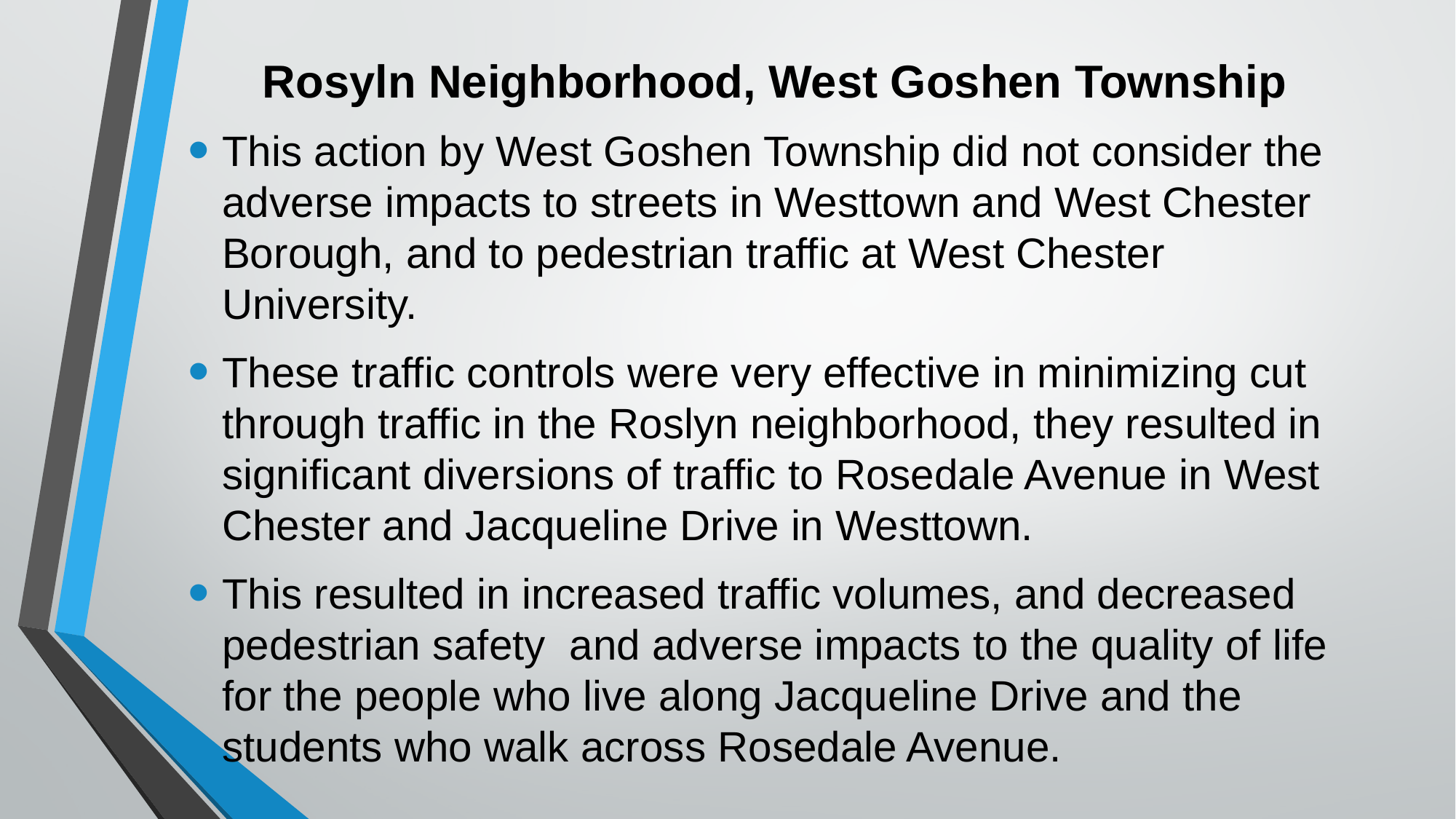

# Rosyln Neighborhood, West Goshen Township
This action by West Goshen Township did not consider the adverse impacts to streets in Westtown and West Chester Borough, and to pedestrian traffic at West Chester University.
These traffic controls were very effective in minimizing cut through traffic in the Roslyn neighborhood, they resulted in significant diversions of traffic to Rosedale Avenue in West Chester and Jacqueline Drive in Westtown.
This resulted in increased traffic volumes, and decreased pedestrian safety  and adverse impacts to the quality of life for the people who live along Jacqueline Drive and the students who walk across Rosedale Avenue.